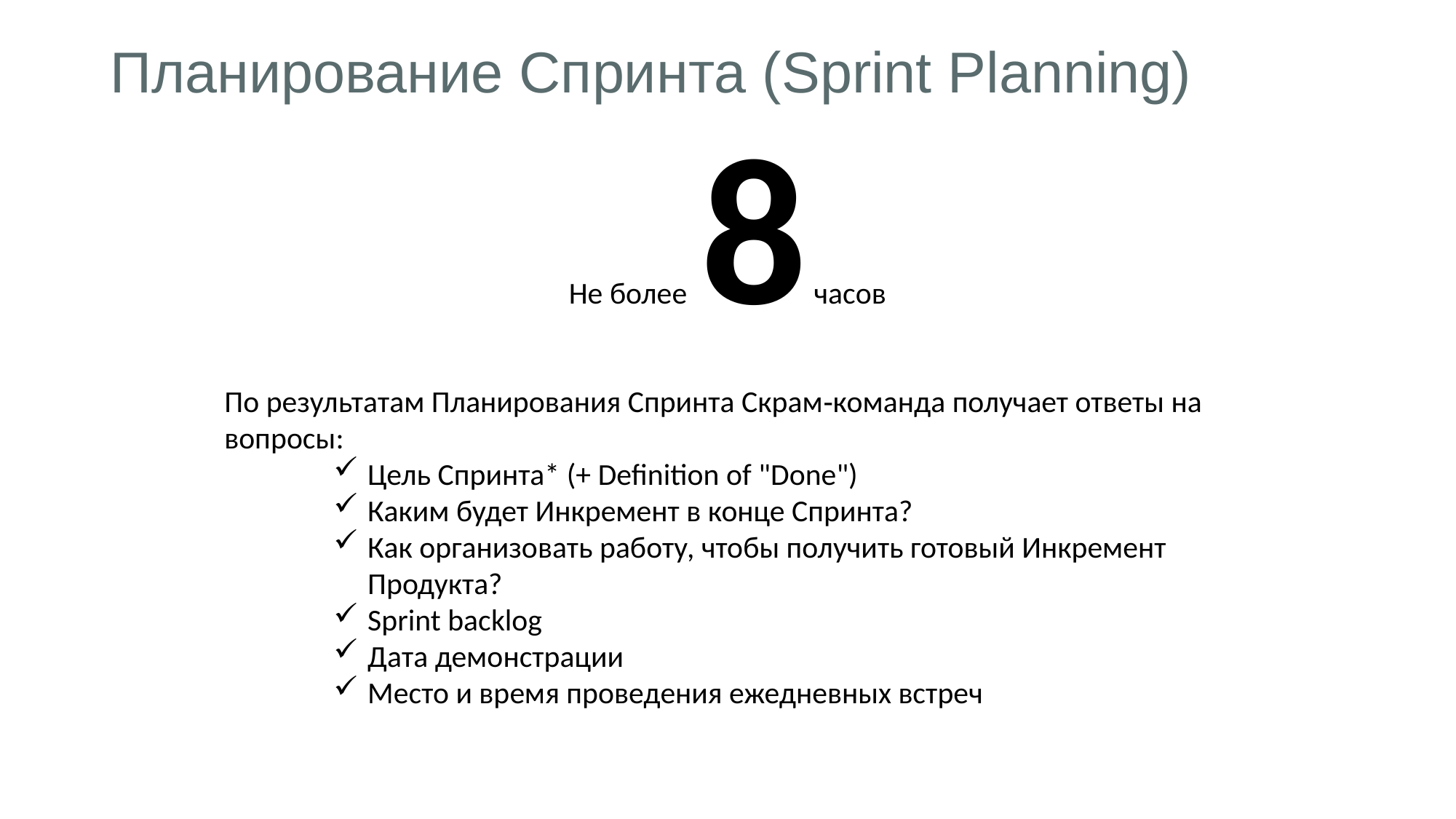

Планирование Спринта (Sprint Planning)
Не более  8 часов

По результатам Планирования Спринта Скрам‐команда получает ответы на вопросы:
Цель Спринта* (+ Definition of "Done")
Каким будет Инкремент в конце Спринта?
Как организовать работу, чтобы получить готовый Инкремент Продукта?
Sprint backlog
Дата демонстрации
Место и время проведения ежедневных встреч

*Цель Спринта обеспечивает Команде Разработки достаточную гибкость касательно объема функциональности, разрабатываемой в рамках Спринта.